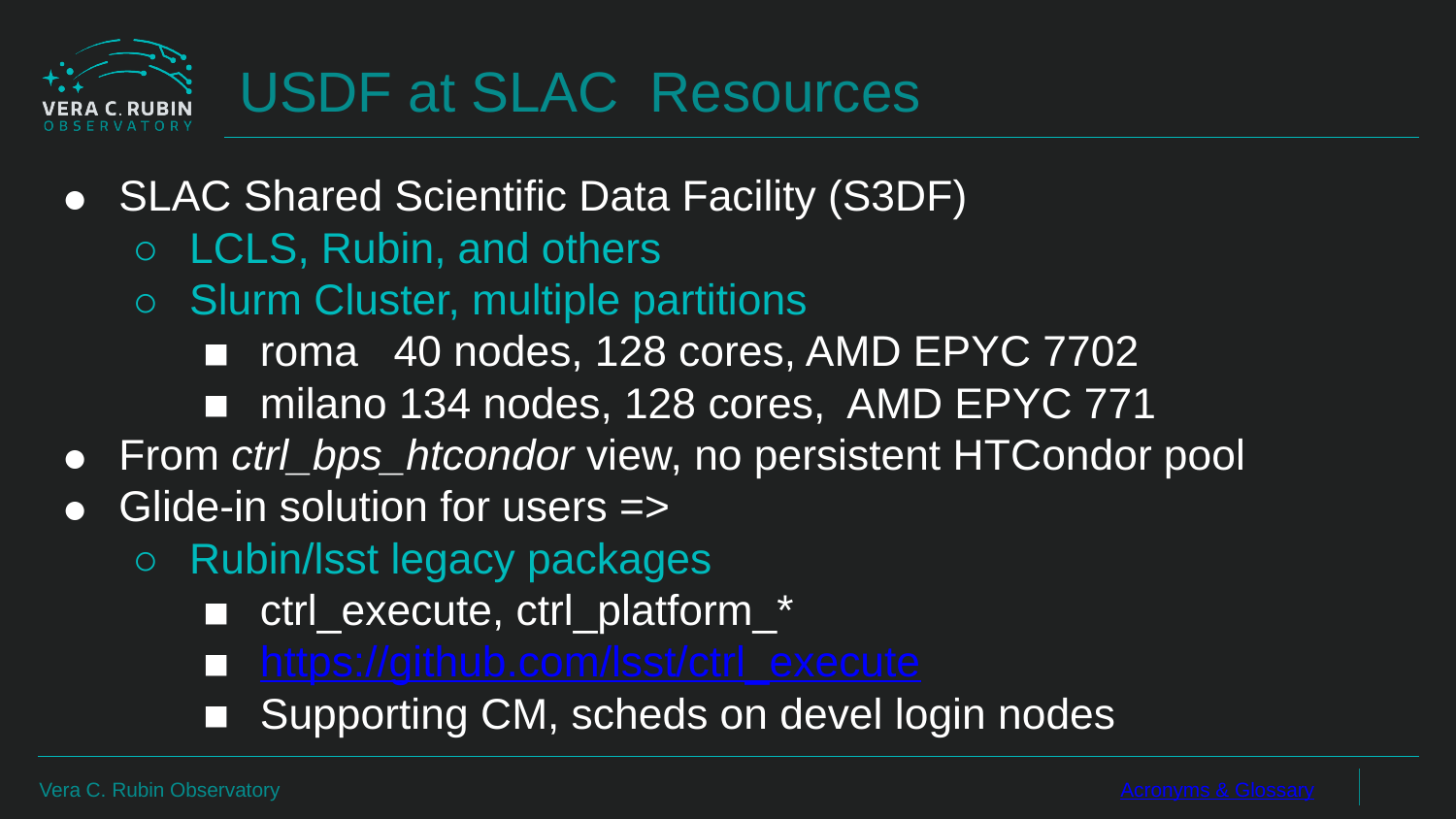

# USDF at SLAC  Resources
SLAC Shared Scientific Data Facility (S3DF)
LCLS, Rubin, and others
Slurm Cluster, multiple partitions
roma   40 nodes, 128 cores, AMD EPYC 7702
milano 134 nodes, 128 cores,  AMD EPYC 771
From ctrl_bps_htcondor view, no persistent HTCondor pool
Glide-in solution for users =>
Rubin/lsst legacy packages
ctrl_execute, ctrl_platform_*
https://github.com/lsst/ctrl_execute
Supporting CM, scheds on devel login nodes
5